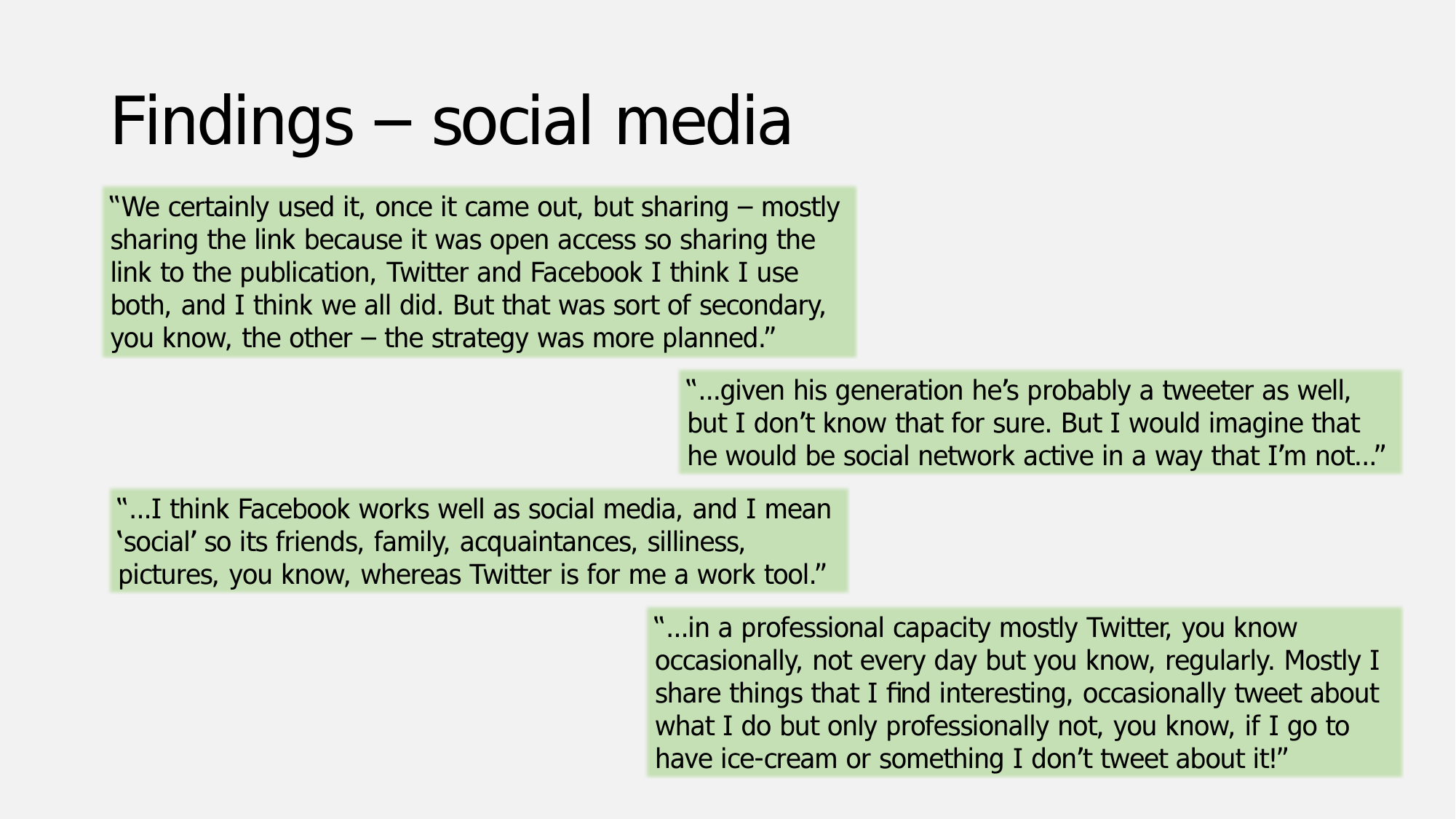

# Findings – social media
“We certainly used it, once it came out, but sharing – mostly sharing the link because it was open access so sharing the link to the publication, Twitter and Facebook I think I use both, and I think we all did. But that was sort of secondary, you know, the other – the strategy was more planned.”
“…given his generation he’s probably a tweeter as well, but I don’t know that for sure. But I would imagine that he would be social network active in a way that I’m not…”
“…I think Facebook works well as social media, and I mean ‘social’ so its friends, family, acquaintances, silliness, pictures, you know, whereas Twitter is for me a work tool.”
“…in a professional capacity mostly Twitter, you know occasionally, not every day but you know, regularly. Mostly I share things that I find interesting, occasionally tweet about what I do but only professionally not, you know, if I go to have ice-cream or something I don’t tweet about it!”